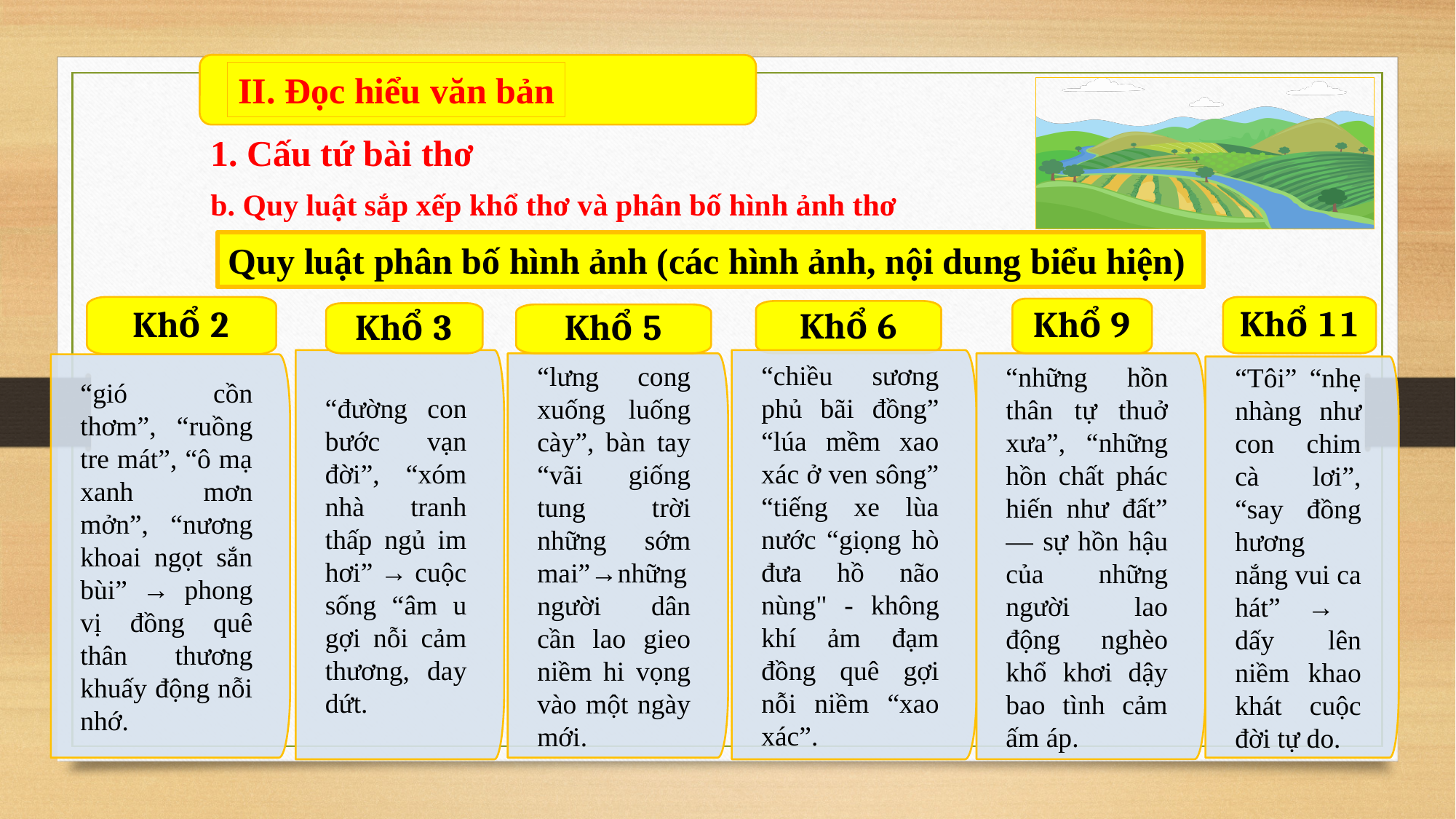

II. Đọc hiểu văn bản

1. Cấu tứ bài thơ
b. Quy luật sắp xếp khổ thơ và phân bố hình ảnh thơ
Quy luật phân bố hình ảnh (các hình ảnh, nội dung biểu hiện)
Khổ 11
“Tôi” “nhẹ nhàng như con chim cà lơi”, “say đồng hương nắng vui ca hát” →  dấy lên niềm khao khát cuộc đời tự do.
Khổ 2
“gió cồn thơm”, “ruồng tre mát”, “ô mạ xanh mơn mởn”, “nương khoai ngọt sắn bùi” → phong vị đồng quê thân thương khuấy động nỗi nhớ.
Khổ 9
“những hồn thân tự thuở xưa”, “những hồn chất phác hiến như đất” — sự hồn hậu của những người lao động nghèo khổ khơi dậy bao tình cảm ấm áp.
Khổ 6
Khổ 3
“đường con bước vạn đời”, “xóm nhà tranh thấp ngủ im hơi” → cuộc sống “âm u gợi nỗi cảm thương, day dứt.
Khổ 5
“lưng cong xuống luống cày”, bàn tay “vãi giống tung trời những sớm mai”→những người dân cần lao gieo niềm hi vọng vào một ngày mới.
“chiều sương phủ bãi đồng” “lúa mềm xao xác ở ven sông” “tiếng xe lùa nước “giọng hò đưa hồ não nùng" - không khí ảm đạm đồng quê gợi nỗi niềm “xao xác”.